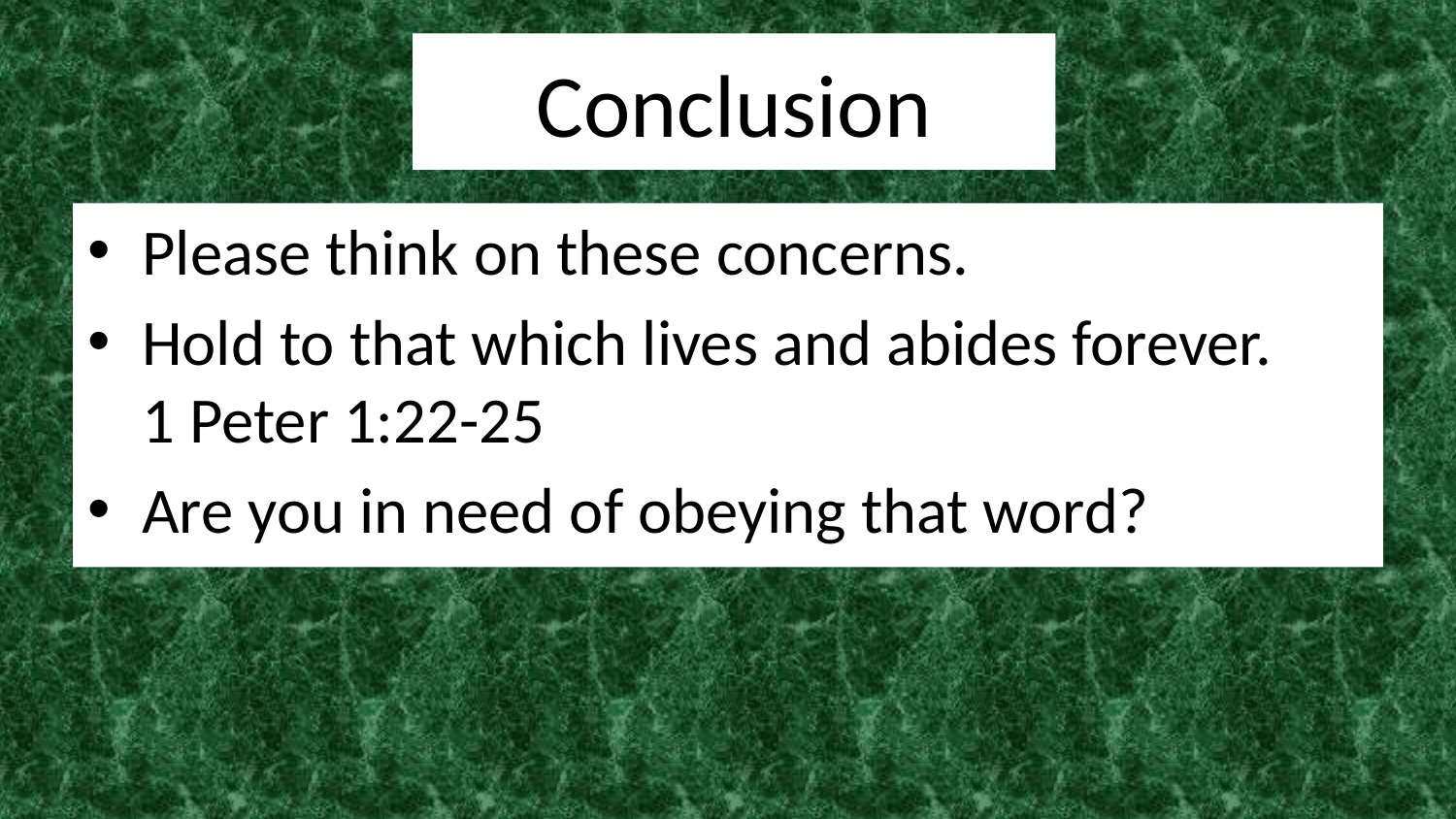

# Conclusion
Please think on these concerns.
Hold to that which lives and abides forever.     1 Peter 1:22-25
Are you in need of obeying that word?